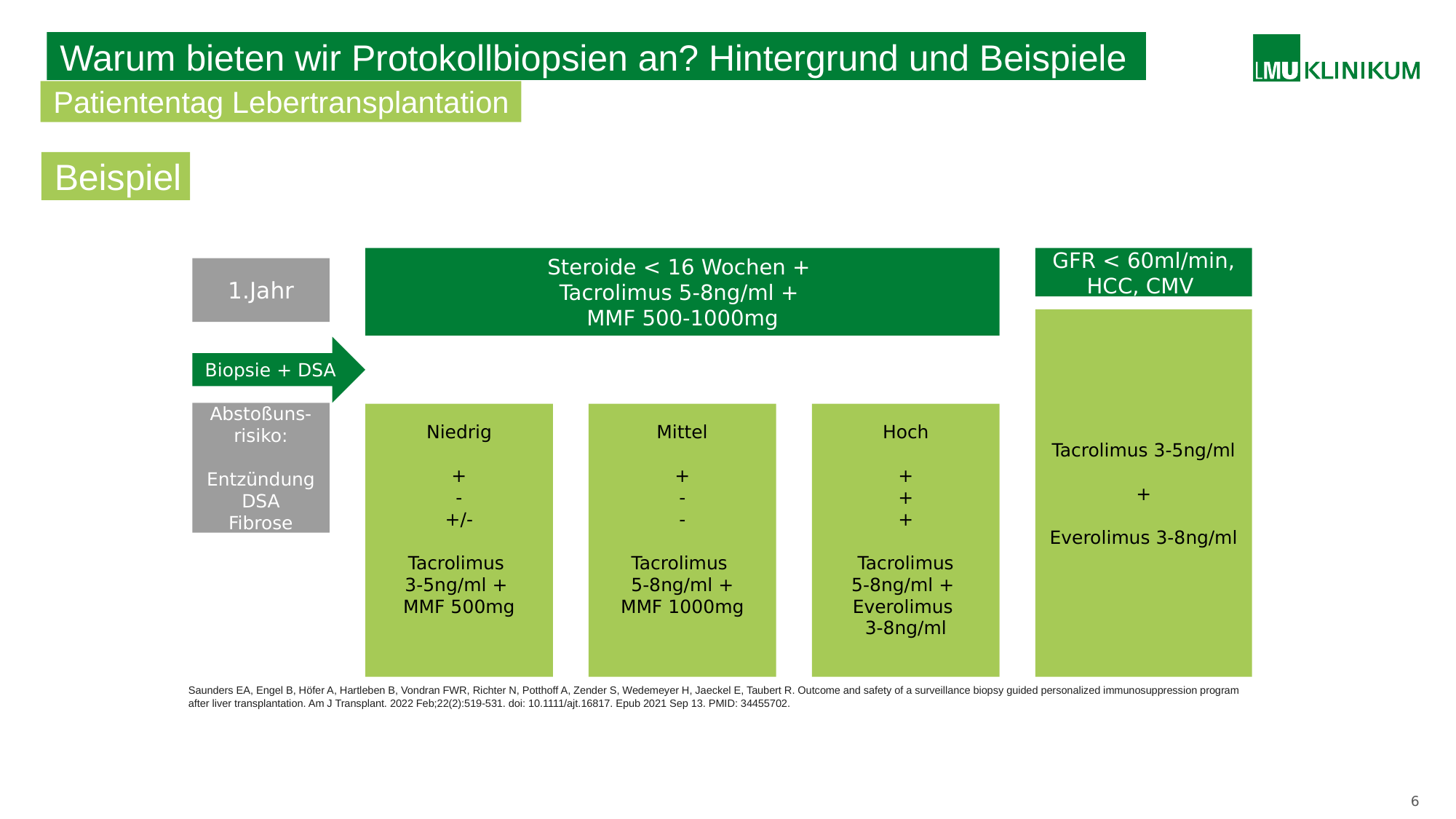

Warum bieten wir Protokollbiopsien an? Hintergrund und Beispiele
Patiententag Lebertransplantation
Beispiel
Steroide < 16 Wochen +
Tacrolimus 5-8ng/ml +
MMF 500-1000mg
GFR < 60ml/min, HCC, CMV
1.Jahr
Tacrolimus 3-5ng/ml

+

Everolimus 3-8ng/ml
Biopsie + DSA
Abstoßuns-risiko:

Entzündung
DSA
Fibrose
Niedrig

+
-
+/-

Tacrolimus
3-5ng/ml +
MMF 500mg

Mittel

+
-
-

Tacrolimus
5-8ng/ml +
MMF 1000mg

Hoch

+
+
+

Tacrolimus
5-8ng/ml +
Everolimus
3-8ng/ml

Saunders EA, Engel B, Höfer A, Hartleben B, Vondran FWR, Richter N, Potthoff A, Zender S, Wedemeyer H, Jaeckel E, Taubert R. Outcome and safety of a surveillance biopsy guided personalized immunosuppression program after liver transplantation. Am J Transplant. 2022 Feb;22(2):519-531. doi: 10.1111/ajt.16817. Epub 2021 Sep 13. PMID: 34455702.
6